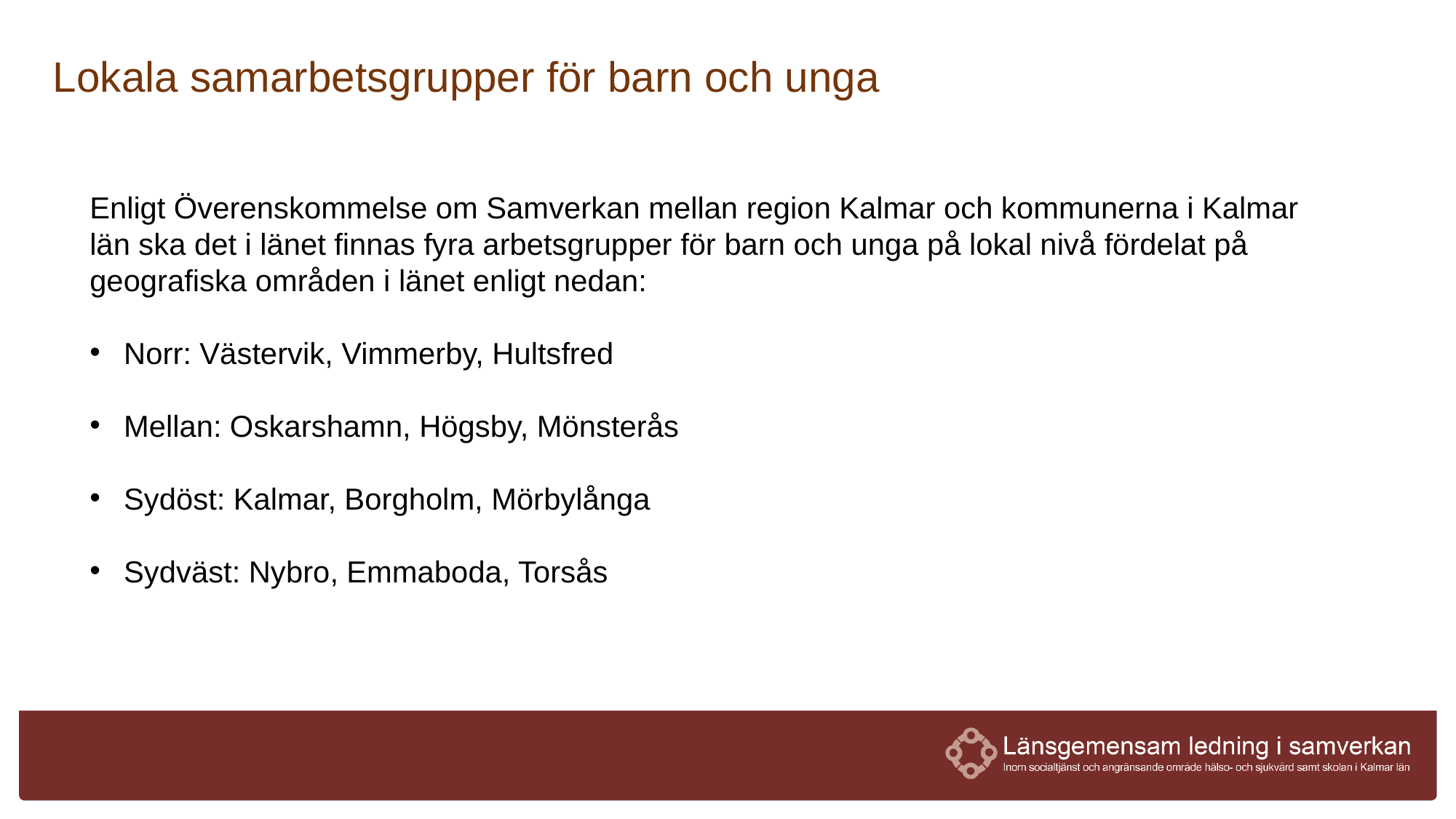

Lokala samarbetsgrupper för barn och unga

Enligt Överenskommelse om Samverkan mellan region Kalmar och kommunerna i Kalmar län ska det i länet finnas fyra arbetsgrupper för barn och unga på lokal nivå fördelat på
geografiska områden i länet enligt nedan:

Norr: Västervik, Vimmerby, Hultsfred

Mellan: Oskarshamn, Högsby, Mönsterås

Sydöst: Kalmar, Borgholm, Mörbylånga

Sydväst: Nybro, Emmaboda, Torsås